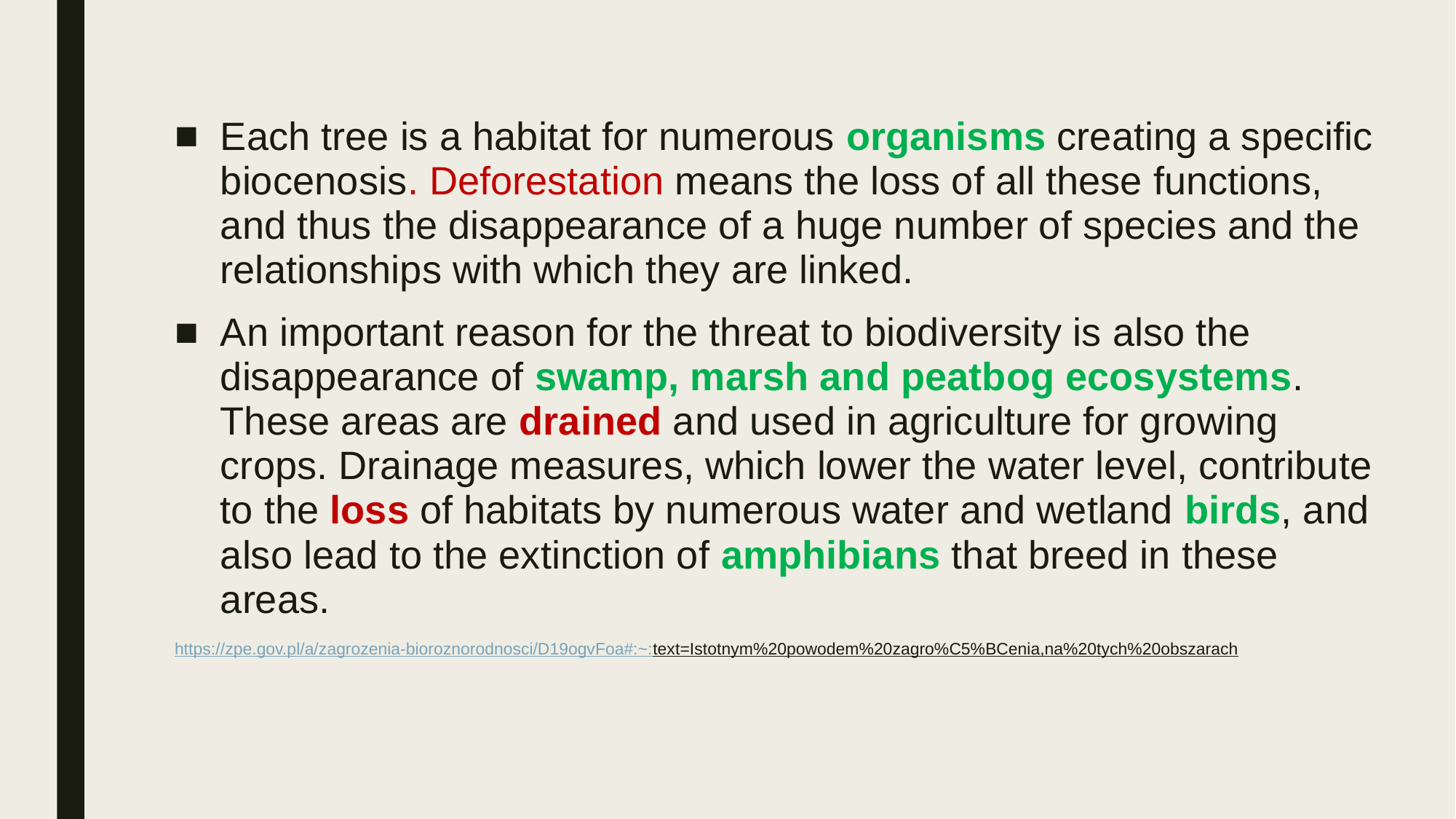

Each tree is a habitat for numerous organisms creating a specific biocenosis. Deforestation means the loss of all these functions, and thus the disappearance of a huge number of species and the relationships with which they are linked.
An important reason for the threat to biodiversity is also the disappearance of swamp, marsh and peatbog ecosystems. These areas are drained and used in agriculture for growing crops. Drainage measures, which lower the water level, contribute to the loss of habitats by numerous water and wetland birds, and also lead to the extinction of amphibians that breed in these areas.
https://zpe.gov.pl/a/zagrozenia-bioroznorodnosci/D19ogvFoa#:~:text=Istotnym%20powodem%20zagro%C5%BCenia,na%20tych%20obszarach